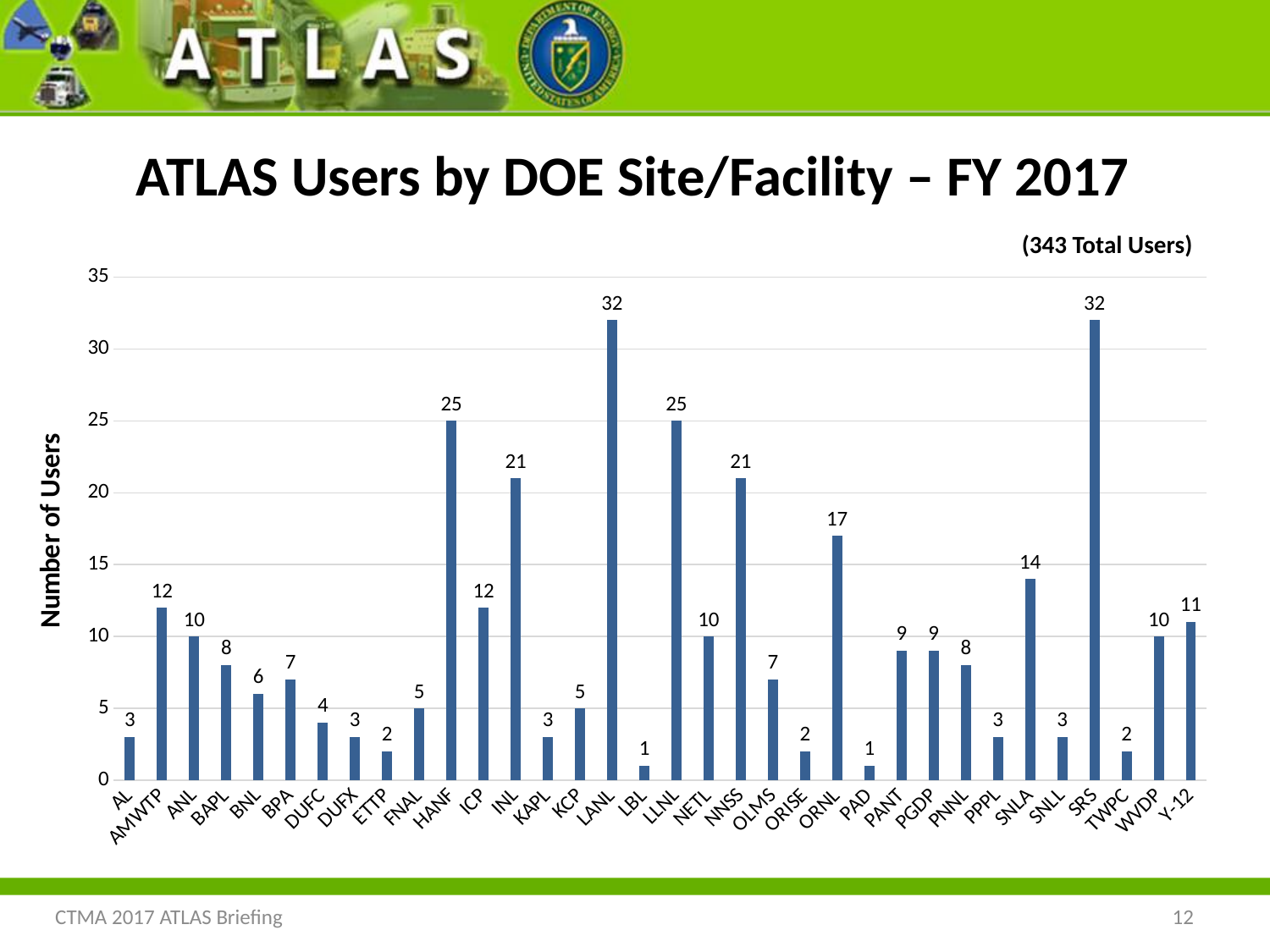

ATLAS Users by DOE Site/Facility – FY 2017

(343 Total Users)

### Chart

| Category | FY 2017 |
|---|---|
| AL | 3.0 |
| AMWTP | 12.0 |
| ANL | 10.0 |
| BAPL | 8.0 |
| BNL | 6.0 |
| BPA | 7.0 |
| DUFC | 4.0 |
| DUFX | 3.0 |
| ETTP | 2.0 |
| FNAL | 5.0 |
| HANF | 25.0 |
| ICP | 12.0 |
| INL | 21.0 |
| KAPL | 3.0 |
| KCP | 5.0 |
| LANL | 32.0 |
| LBL | 1.0 |
| LLNL | 25.0 |
| NETL | 10.0 |
| NNSS | 21.0 |
| OLMS | 7.0 |
| ORISE | 2.0 |
| ORNL | 17.0 |
| PAD | 1.0 |
| PANT | 9.0 |
| PGDP | 9.0 |
| PNNL | 8.0 |
| PPPL | 3.0 |
| SNLA | 14.0 |
| SNLL | 3.0 |
| SRS | 32.0 |
| TWPC | 2.0 |
| WVDP | 10.0 |
| Y-12 | 11.0 |
CTMA 2017 ATLAS Briefing
12